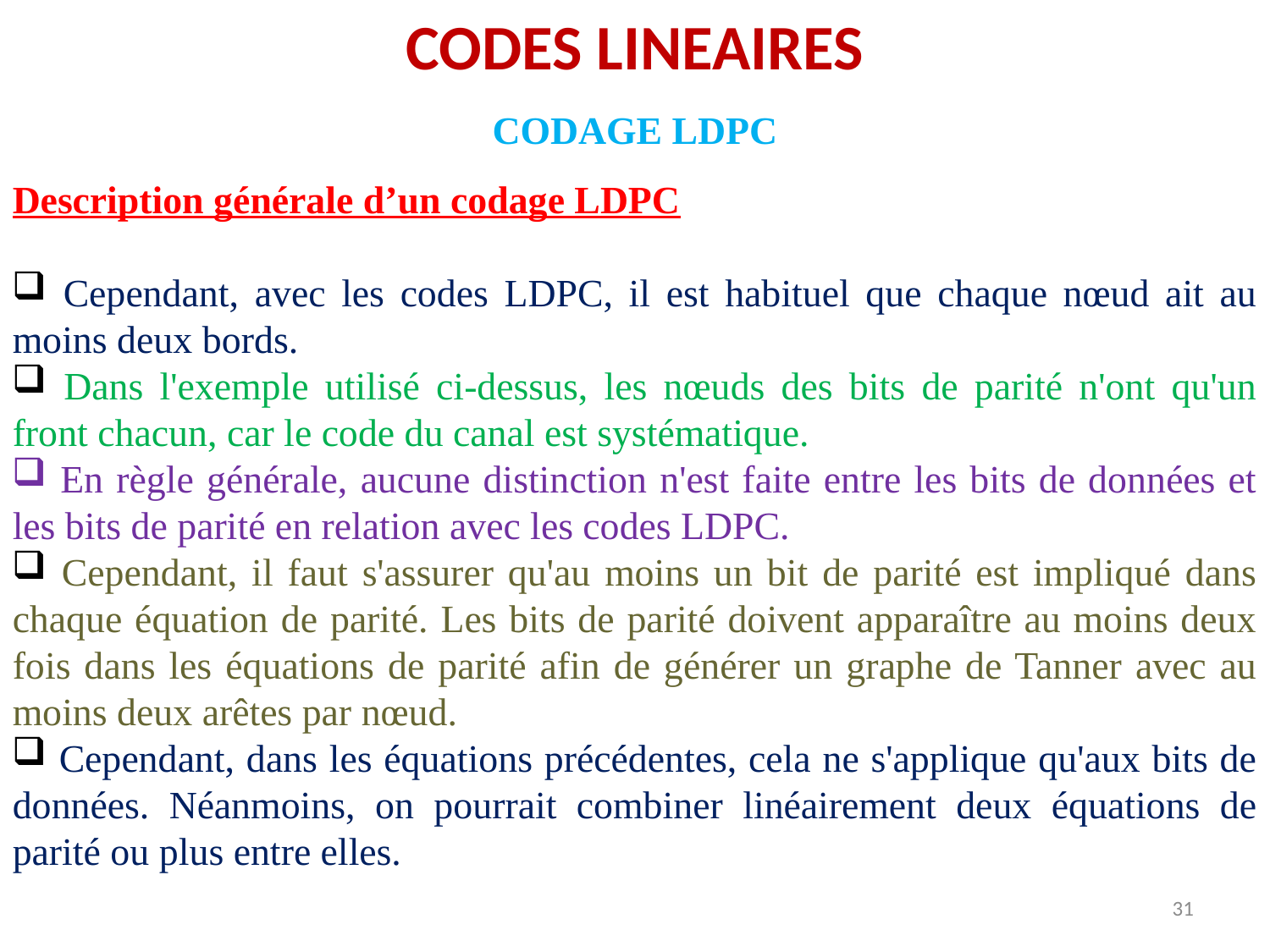

CODES LINEAIRES
CODAGE LDPC
Description générale d’un codage LDPC

 Cependant, avec les codes LDPC, il est habituel que chaque nœud ait au moins deux bords.
 Dans l'exemple utilisé ci-dessus, les nœuds des bits de parité n'ont qu'un front chacun, car le code du canal est systématique.
 En règle générale, aucune distinction n'est faite entre les bits de données et les bits de parité en relation avec les codes LDPC.
 Cependant, il faut s'assurer qu'au moins un bit de parité est impliqué dans chaque équation de parité. Les bits de parité doivent apparaître au moins deux fois dans les équations de parité afin de générer un graphe de Tanner avec au moins deux arêtes par nœud.
 Cependant, dans les équations précédentes, cela ne s'applique qu'aux bits de données. Néanmoins, on pourrait combiner linéairement deux équations de parité ou plus entre elles.
31